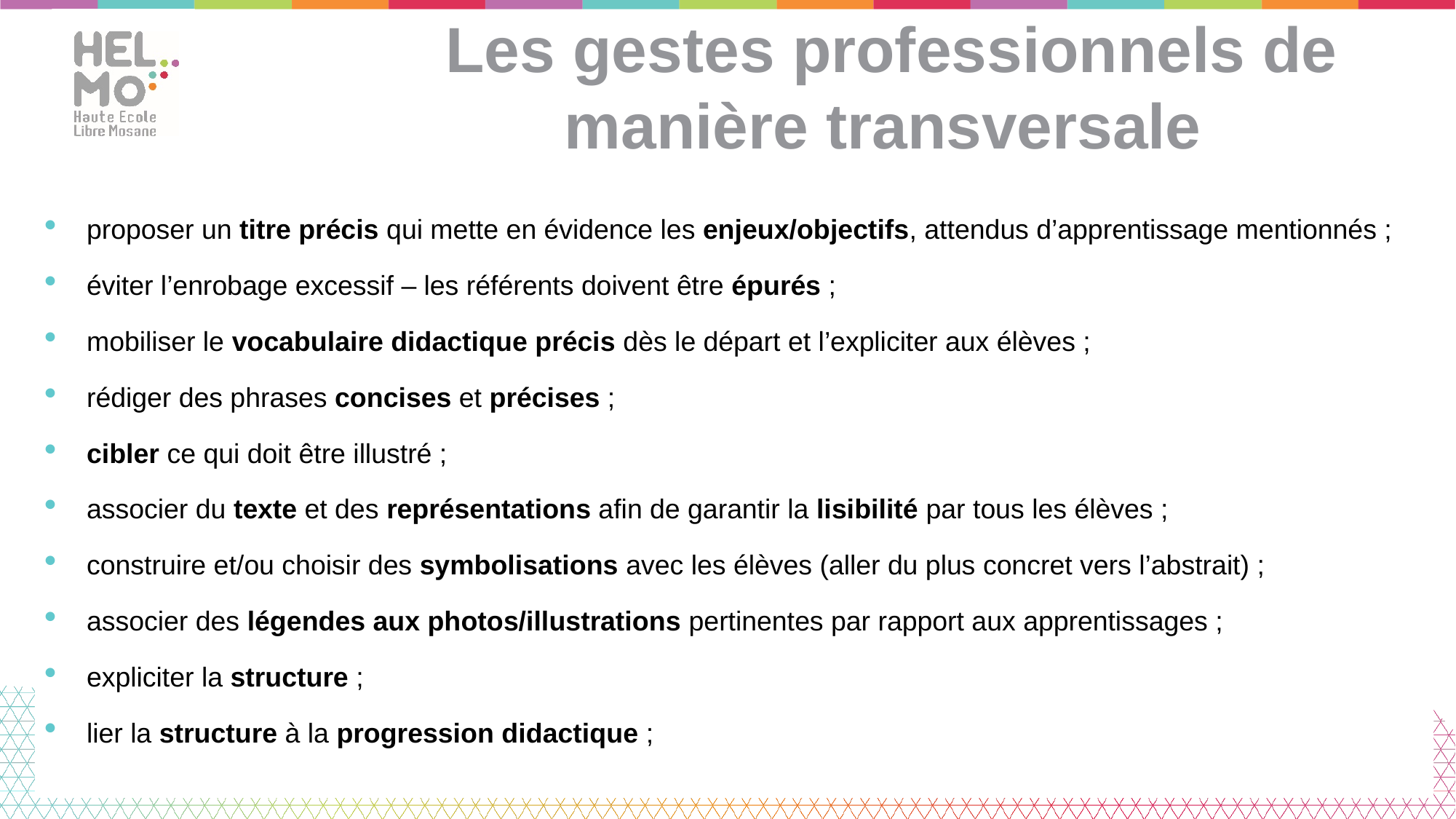

# Les gestes professionnels de manière transversale
proposer un titre précis qui mette en évidence les enjeux/objectifs, attendus d’apprentissage mentionnés ;
éviter l’enrobage excessif – les référents doivent être épurés ;
mobiliser le vocabulaire didactique précis dès le départ et l’expliciter aux élèves ;
rédiger des phrases concises et précises ;
cibler ce qui doit être illustré ;
associer du texte et des représentations afin de garantir la lisibilité par tous les élèves ;
construire et/ou choisir des symbolisations avec les élèves (aller du plus concret vers l’abstrait) ;
associer des légendes aux photos/illustrations pertinentes par rapport aux apprentissages ;
expliciter la structure ;
lier la structure à la progression didactique ;